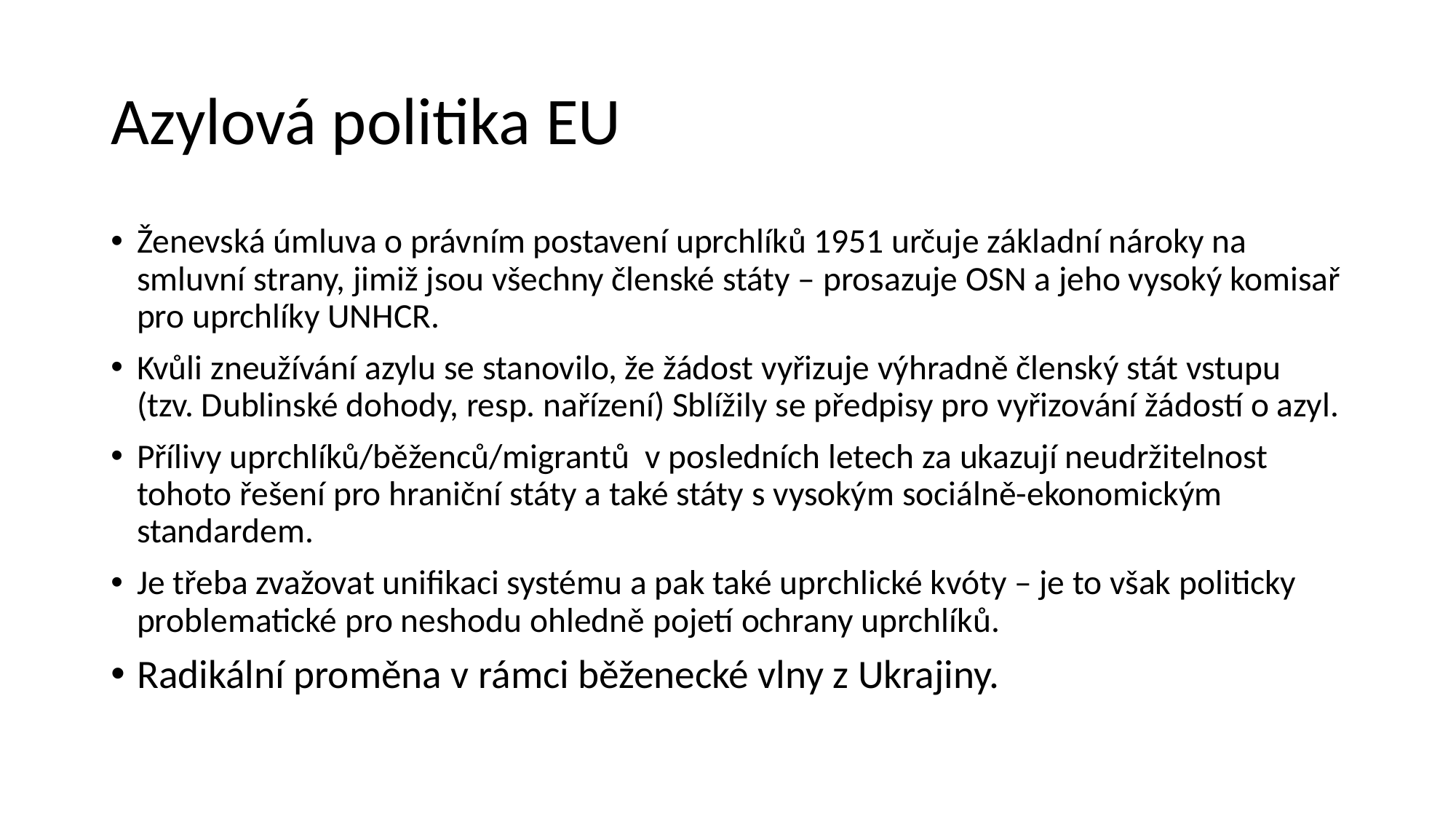

# Azylová politika EU
Ženevská úmluva o právním postavení uprchlíků 1951 určuje základní nároky na smluvní strany, jimiž jsou všechny členské státy – prosazuje OSN a jeho vysoký komisař pro uprchlíky UNHCR.
Kvůli zneužívání azylu se stanovilo, že žádost vyřizuje výhradně členský stát vstupu (tzv. Dublinské dohody, resp. nařízení) Sblížily se předpisy pro vyřizování žádostí o azyl.
Přílivy uprchlíků/běženců/migrantů  v posledních letech za ukazují neudržitelnost tohoto řešení pro hraniční státy a také státy s vysokým sociálně-ekonomickým standardem.
Je třeba zvažovat unifikaci systému a pak také uprchlické kvóty – je to však politicky problematické pro neshodu ohledně pojetí ochrany uprchlíků.
Radikální proměna v rámci běženecké vlny z Ukrajiny.